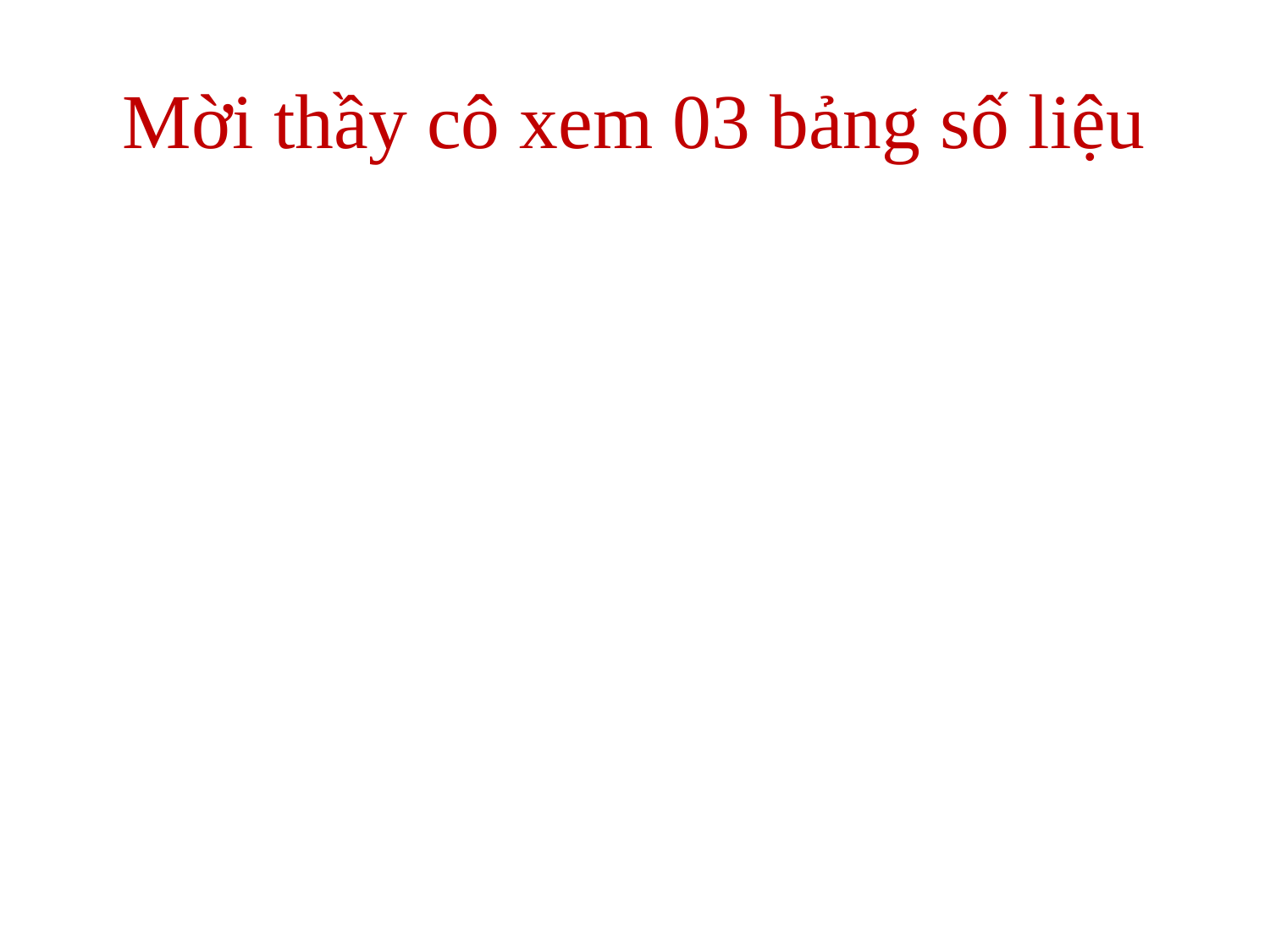

# Mời thầy cô xem 03 bảng số liệu